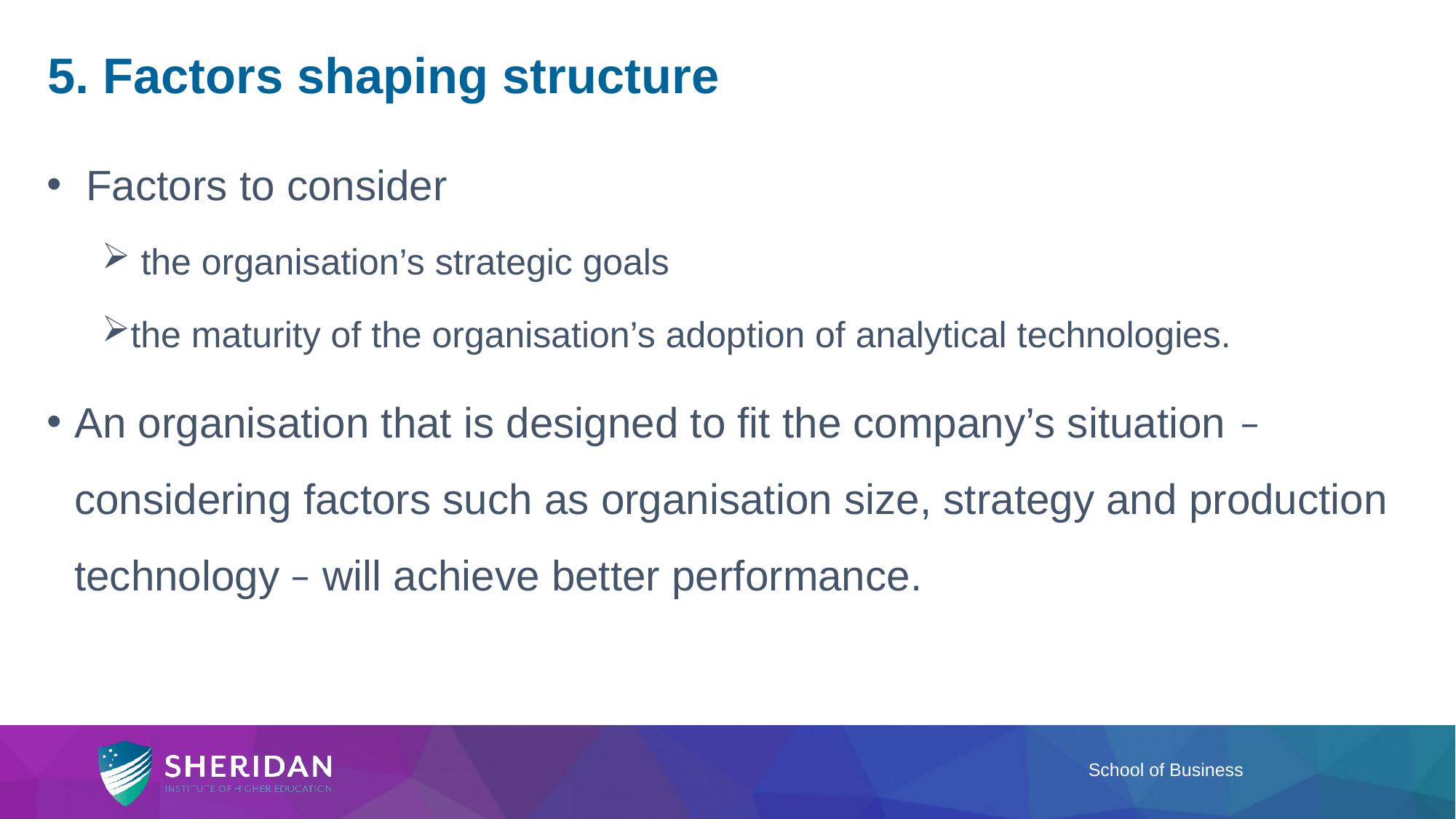

# 5. Factors shaping structure
 Factors to consider
 the organisation’s strategic goals
the maturity of the organisation’s adoption of analytical technologies.
An organisation that is designed to fit the company’s situation – considering factors such as organisation size, strategy and production technology – will achieve better performance.